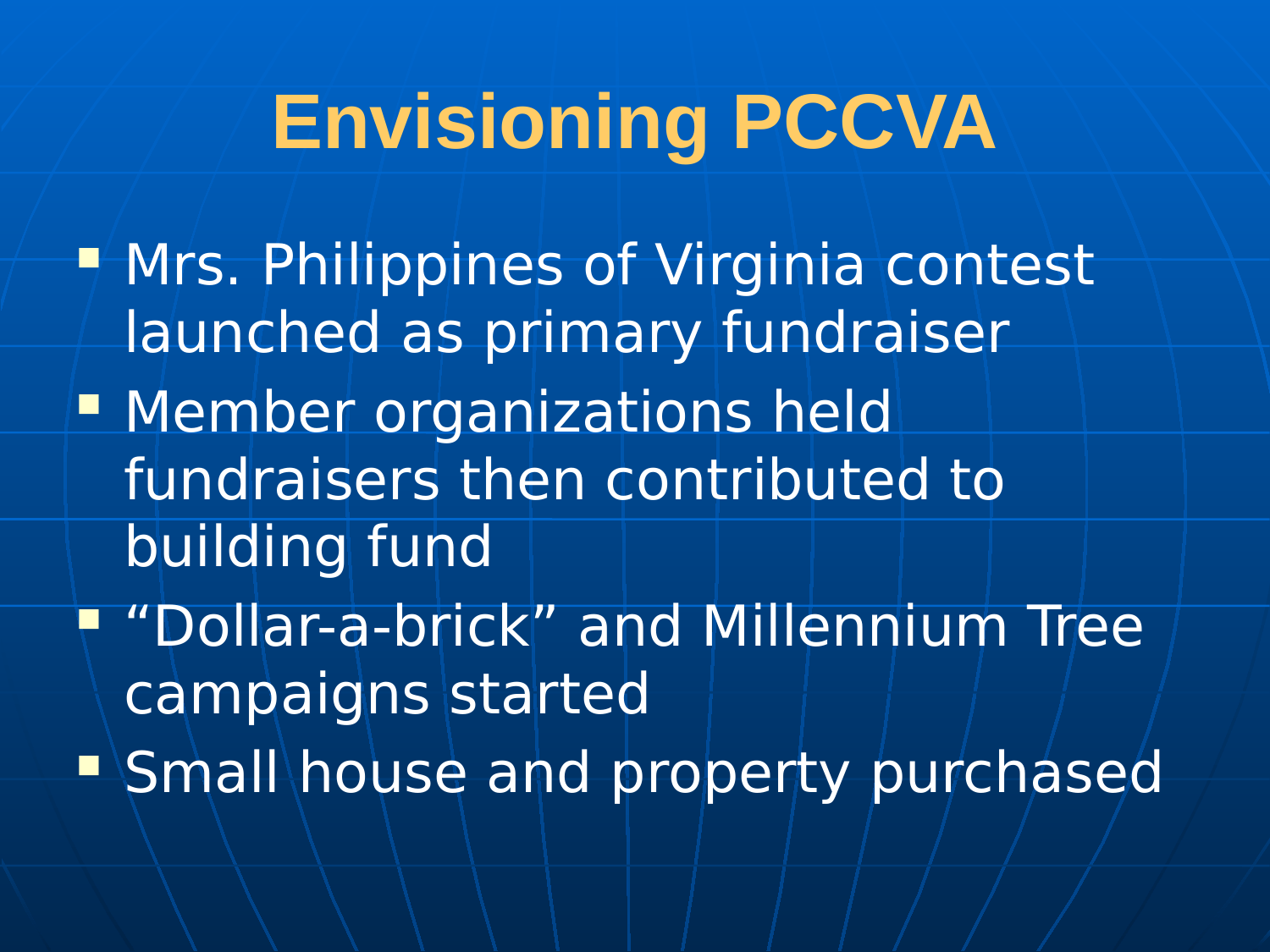

# Envisioning PCCVA
Mrs. Philippines of Virginia contest launched as primary fundraiser
Member organizations held fundraisers then contributed to building fund
“Dollar-a-brick” and Millennium Tree campaigns started
Small house and property purchased